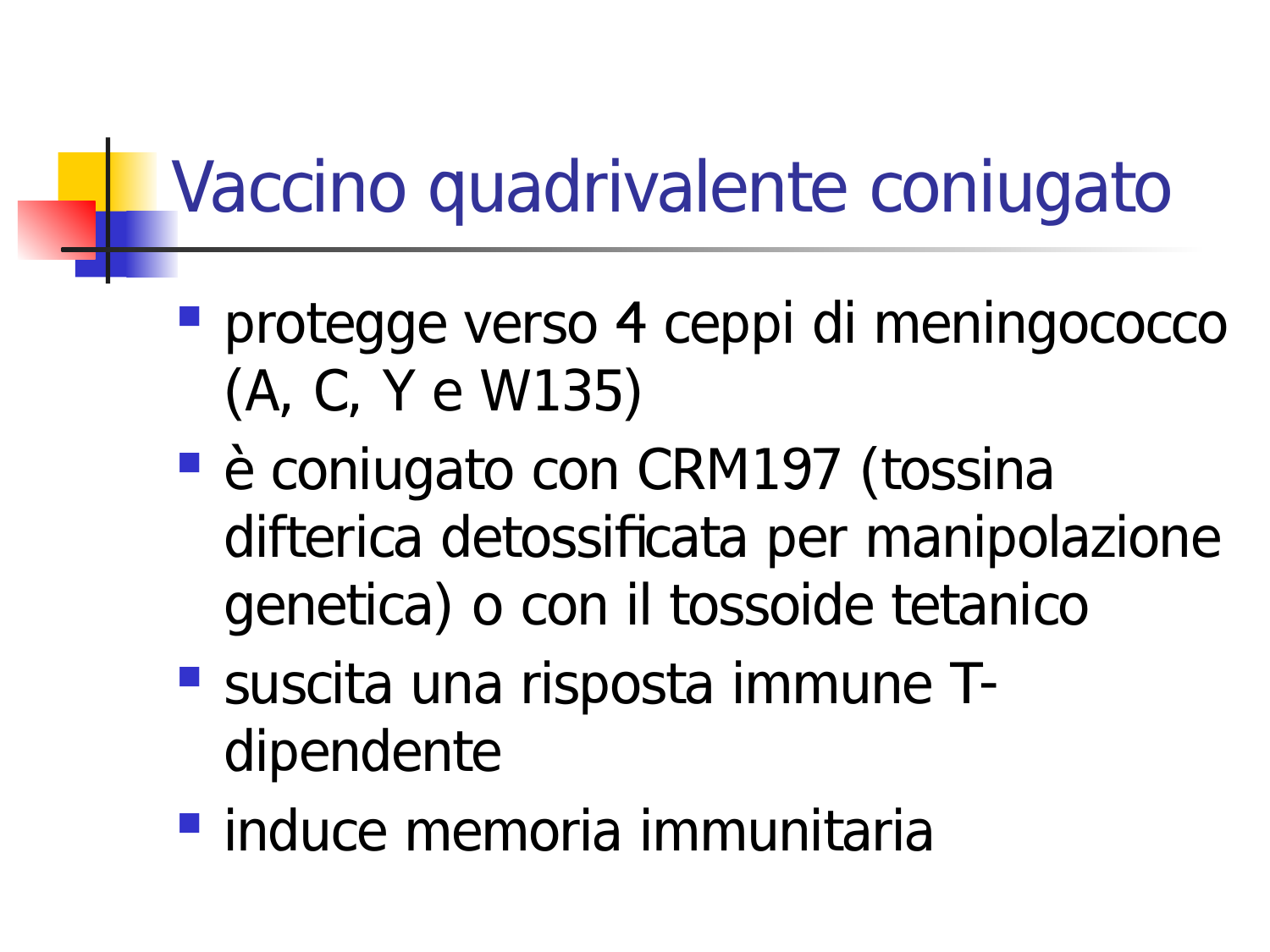

# Vaccino quadrivalente coniugato
protegge verso 4 ceppi di meningococco (A, C, Y e W135)
è coniugato con CRM197 (tossina difterica detossificata per manipolazione genetica) o con il tossoide tetanico
suscita una risposta immune T-dipendente
induce memoria immunitaria